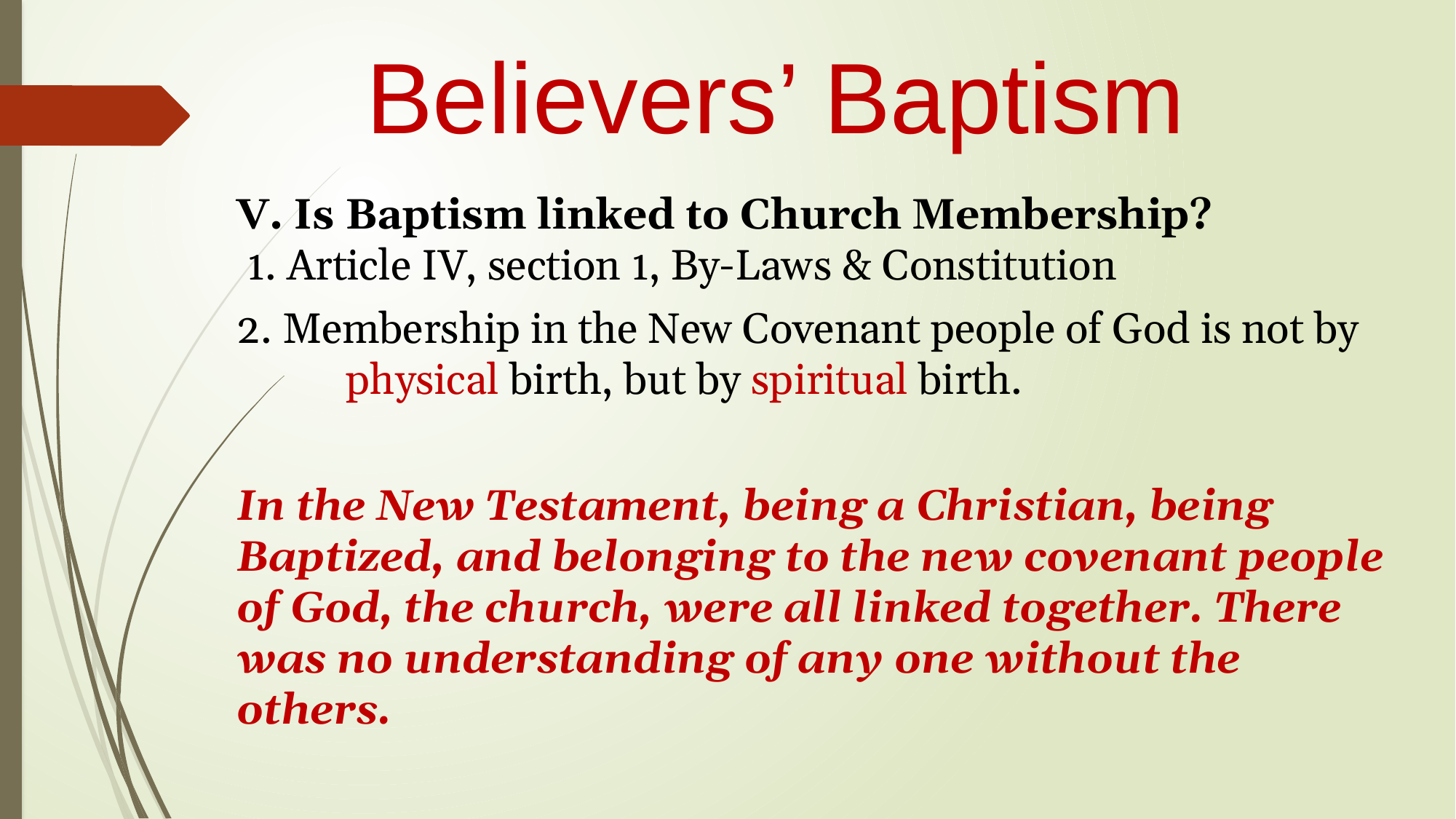

Believers’ Baptism
V. Is Baptism linked to Church Membership?
 1. Article IV, section 1, By-Laws & Constitution
2. Membership in the New Covenant people of God is not by  	physical birth, but by spiritual birth.

In the New Testament, being a Christian, being Baptized, and belonging to the new covenant people of God, the church, were all linked together. There was no understanding of any one without the others.